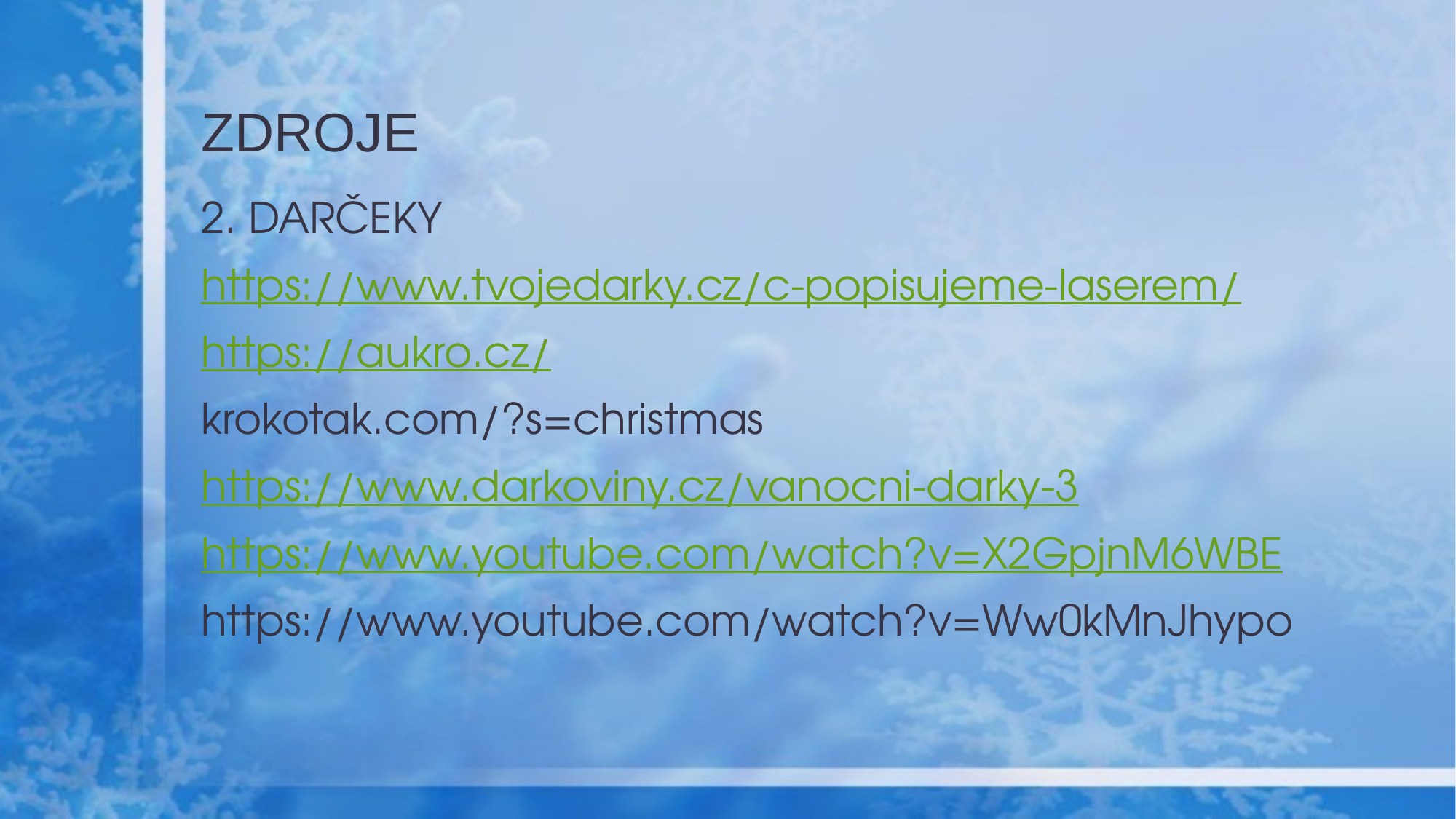

# ZDROJE
2. DARČEKY
https://www.tvojedarky.cz/c-popisujeme-laserem/
https://aukro.cz/
krokotak.com/?s=christmas
https://www.darkoviny.cz/vanocni-darky-3
https://www.youtube.com/watch?v=X2GpjnM6WBE
https://www.youtube.com/watch?v=Ww0kMnJhypo